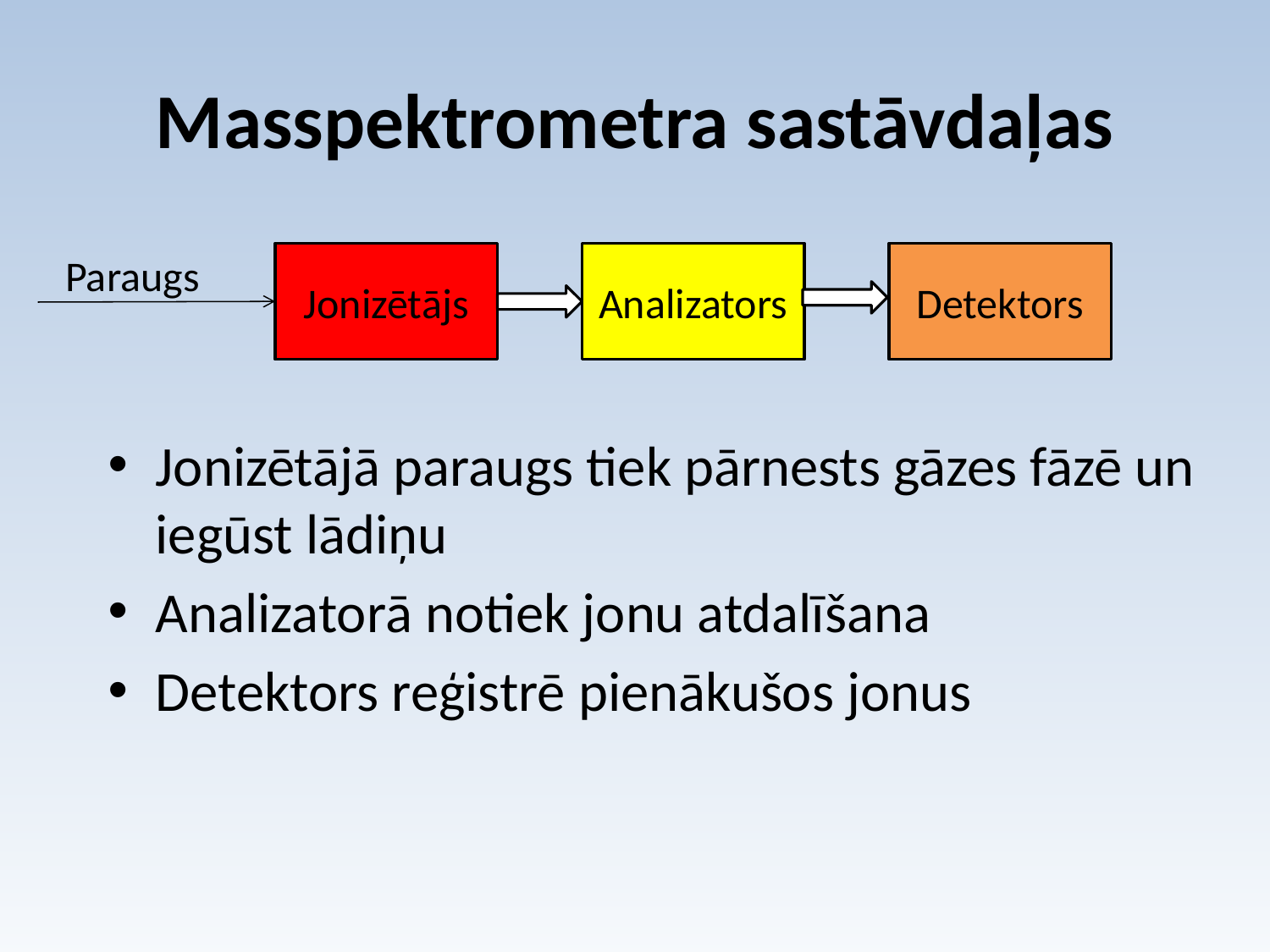

# Masspektrometra sastāvdaļas
Paraugs
Jonizētājs
Analizators
Detektors

Jonizētājā paraugs tiek pārnests gāzes fāzē un iegūst lādiņu
Analizatorā notiek jonu atdalīšana
Detektors reģistrē pienākušos jonus